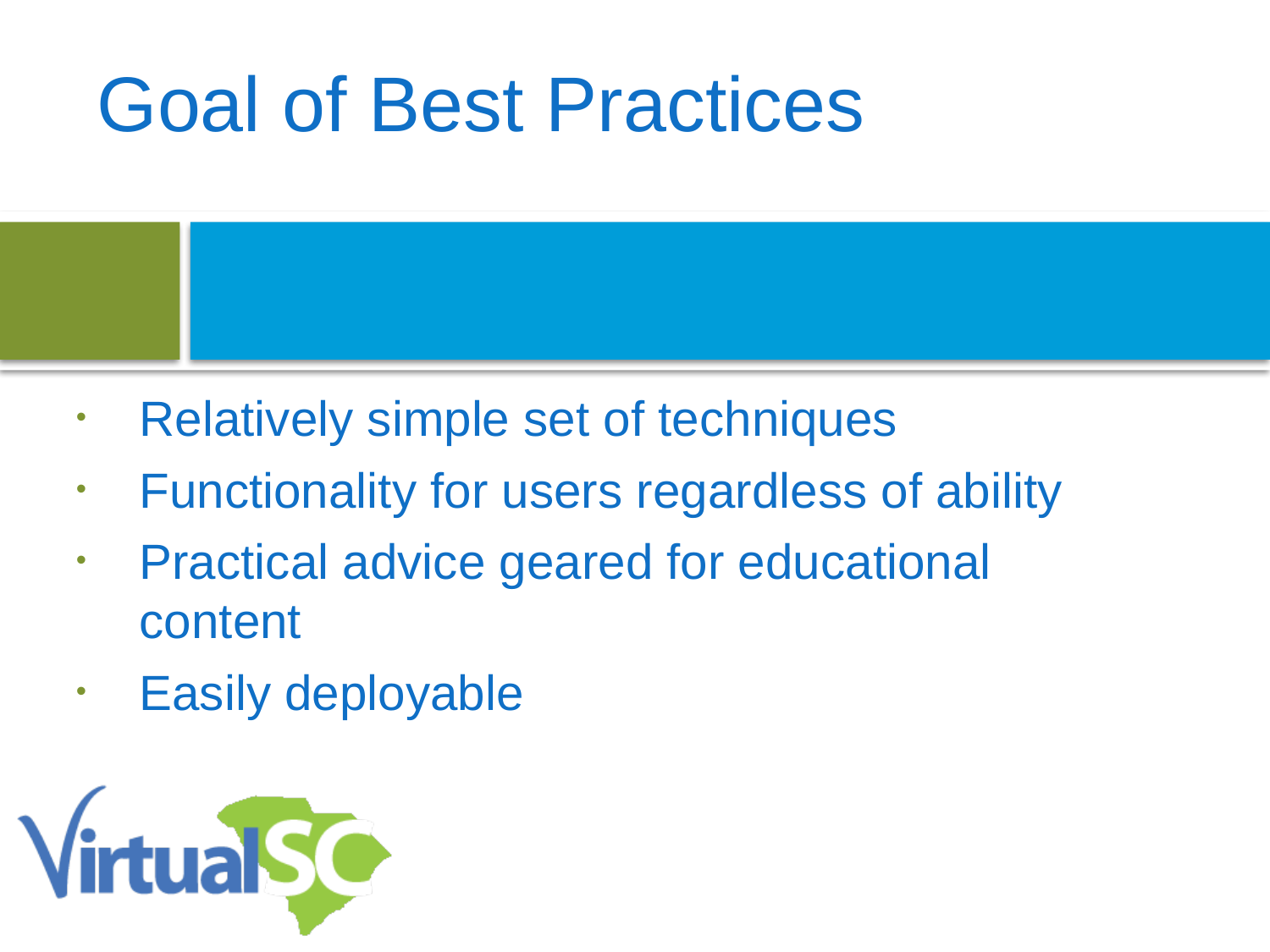

# Goal of Best Practices
Relatively simple set of techniques
Functionality for users regardless of ability
Practical advice geared for educational content
Easily deployable